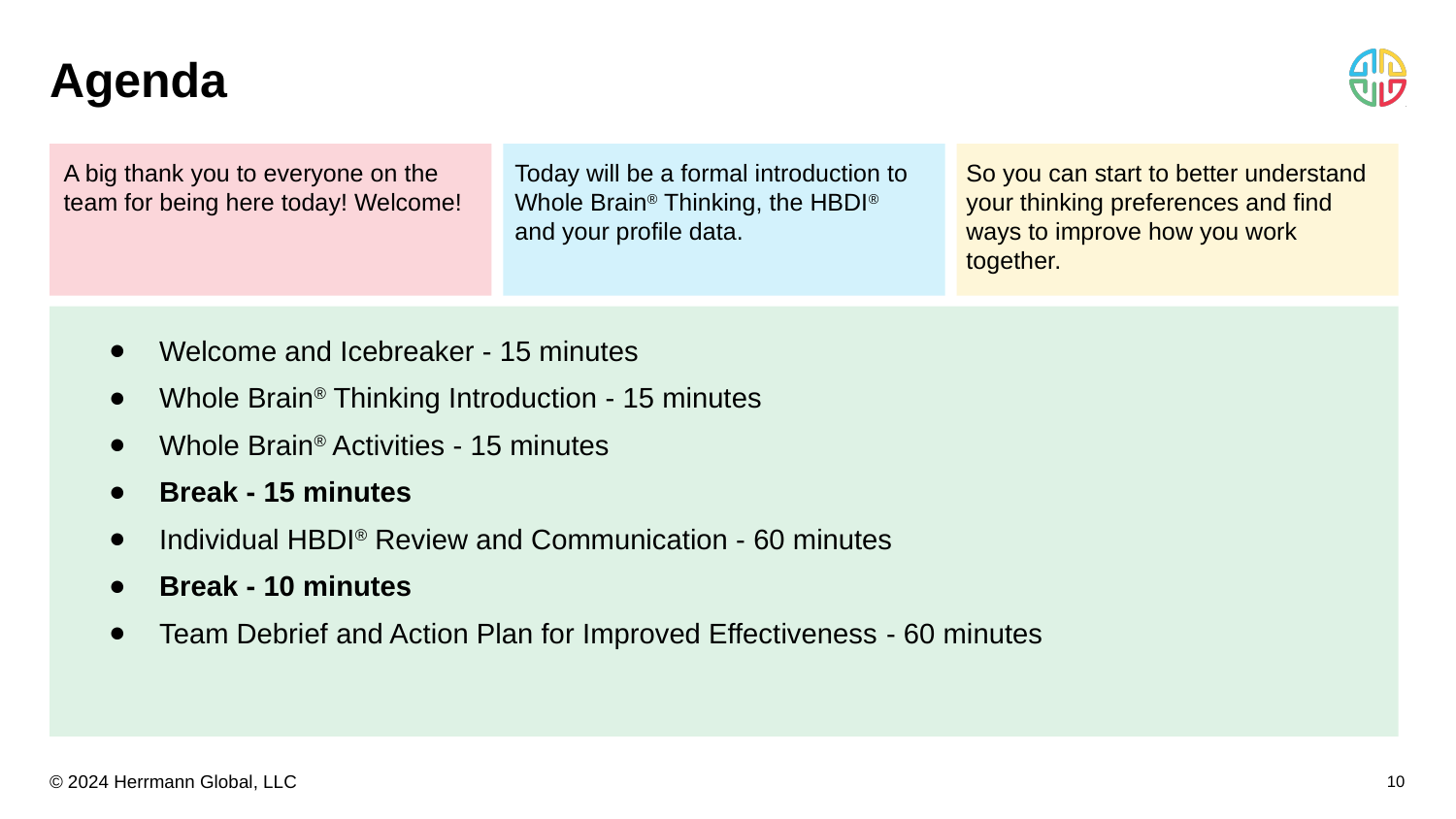

# Agenda
A big thank you to everyone on the team for being here today! Welcome!
Today will be a formal introduction to Whole Brain® Thinking, the HBDI®
and your profile data.
So you can start to better understand your thinking preferences and find ways to improve how you work together.
Welcome and Icebreaker - 15 minutes
Whole Brain® Thinking Introduction - 15 minutes
Whole Brain® Activities - 15 minutes
Break - 15 minutes
Individual HBDI® Review and Communication - 60 minutes
Break - 10 minutes
Team Debrief and Action Plan for Improved Effectiveness - 60 minutes

10